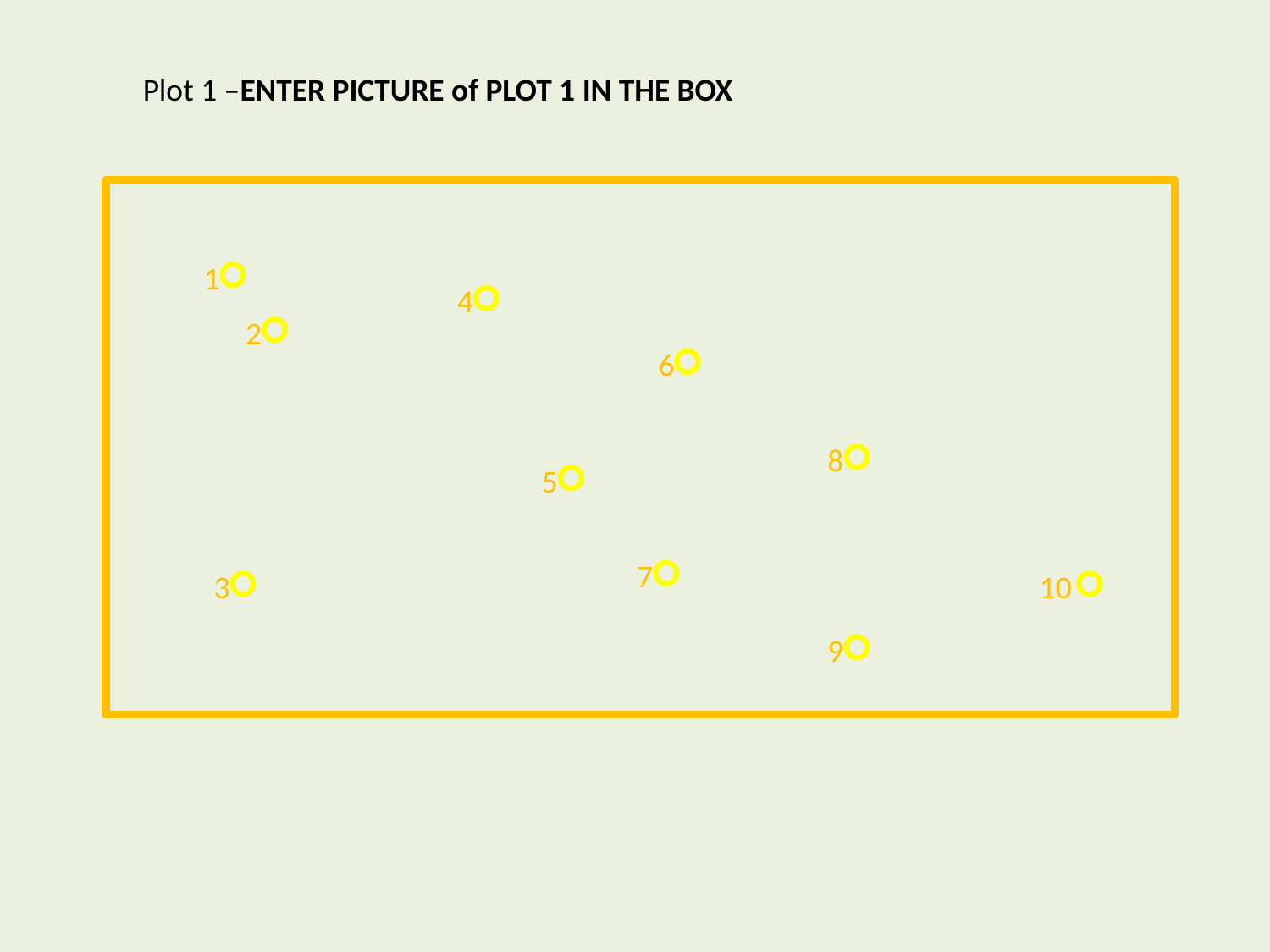

Plot 1 –ENTER PICTURE of PLOT 1 IN THE BOX

1

4

2

6

8

5

7

3

10

9